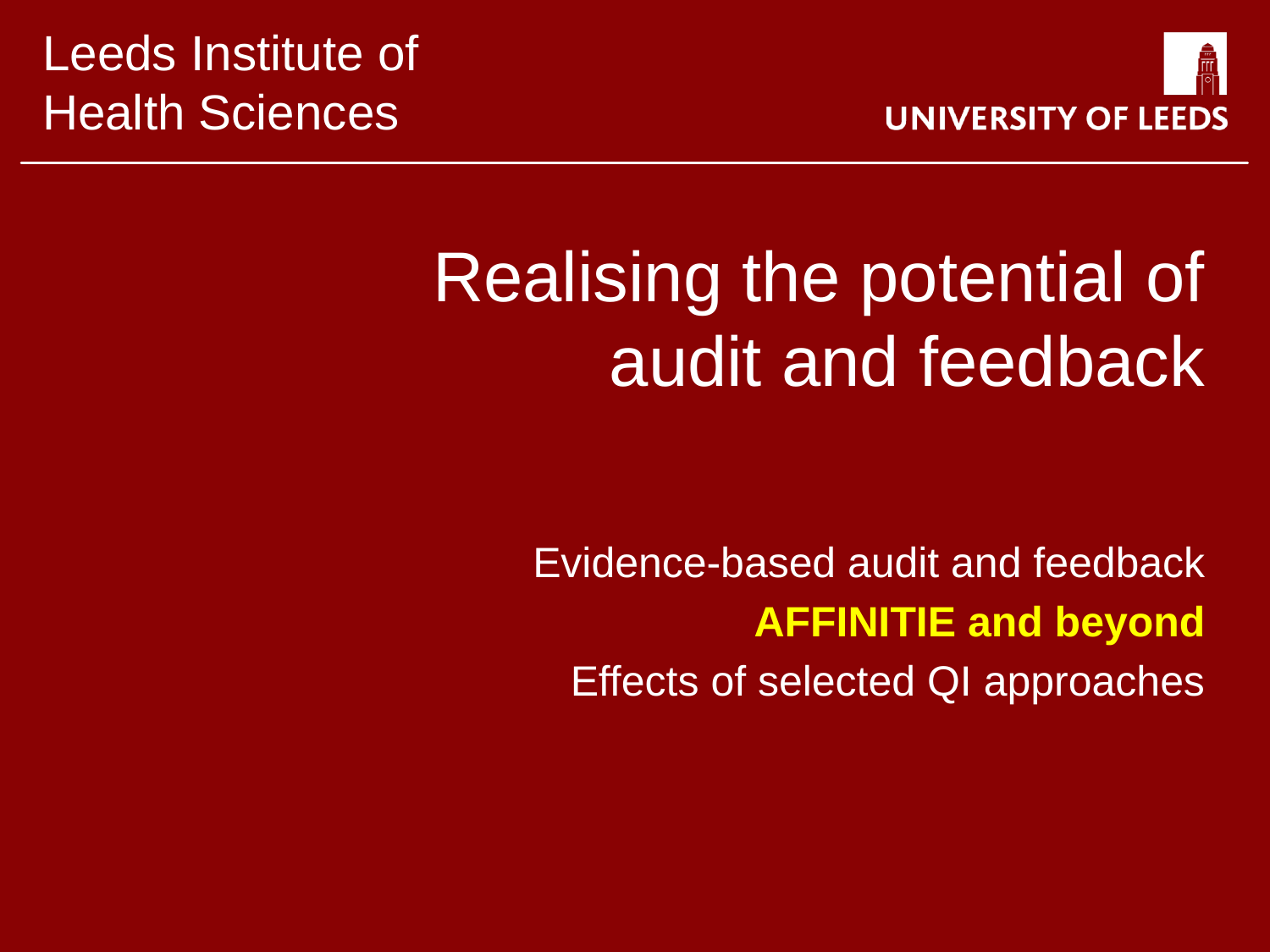

# Realising the potential of audit and feedback
Evidence-based audit and feedback
AFFINITIE and beyond
Effects of selected QI approaches